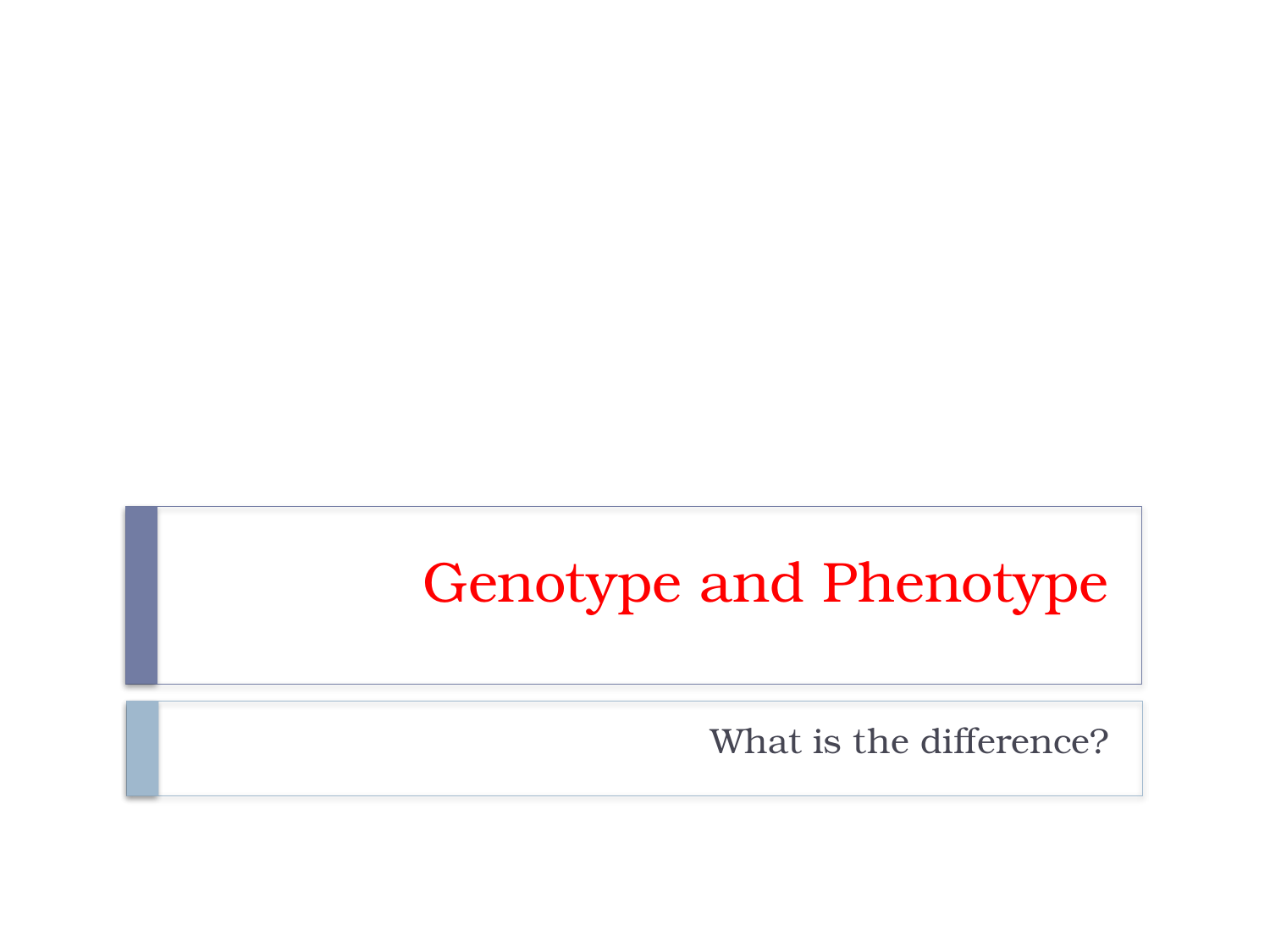

# Genotype and Phenotype
What is the difference?